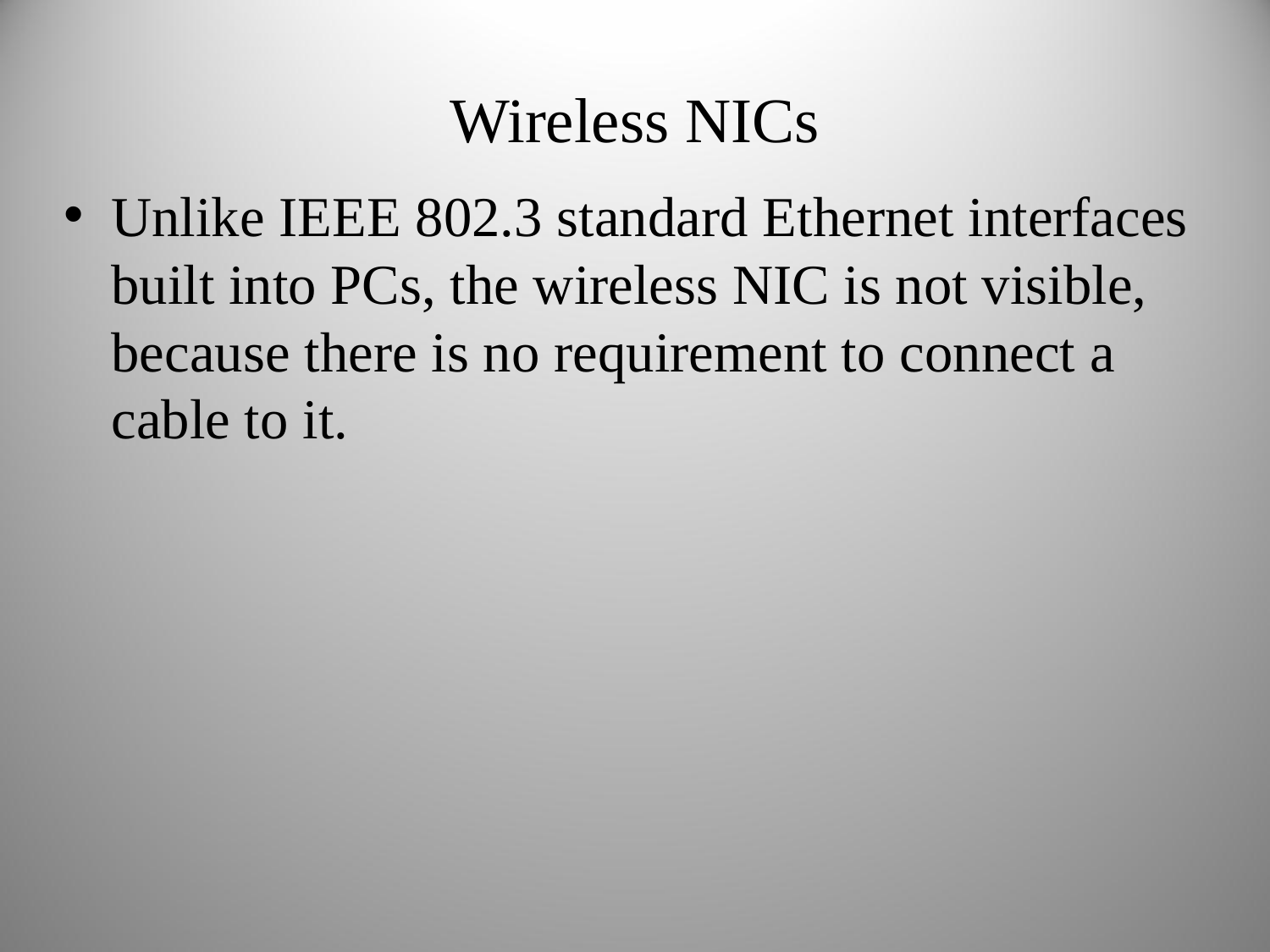

Wireless NICs
Unlike IEEE 802.3 standard Ethernet interfaces built into PCs, the wireless NIC is not visible, because there is no requirement to connect a cable to it.